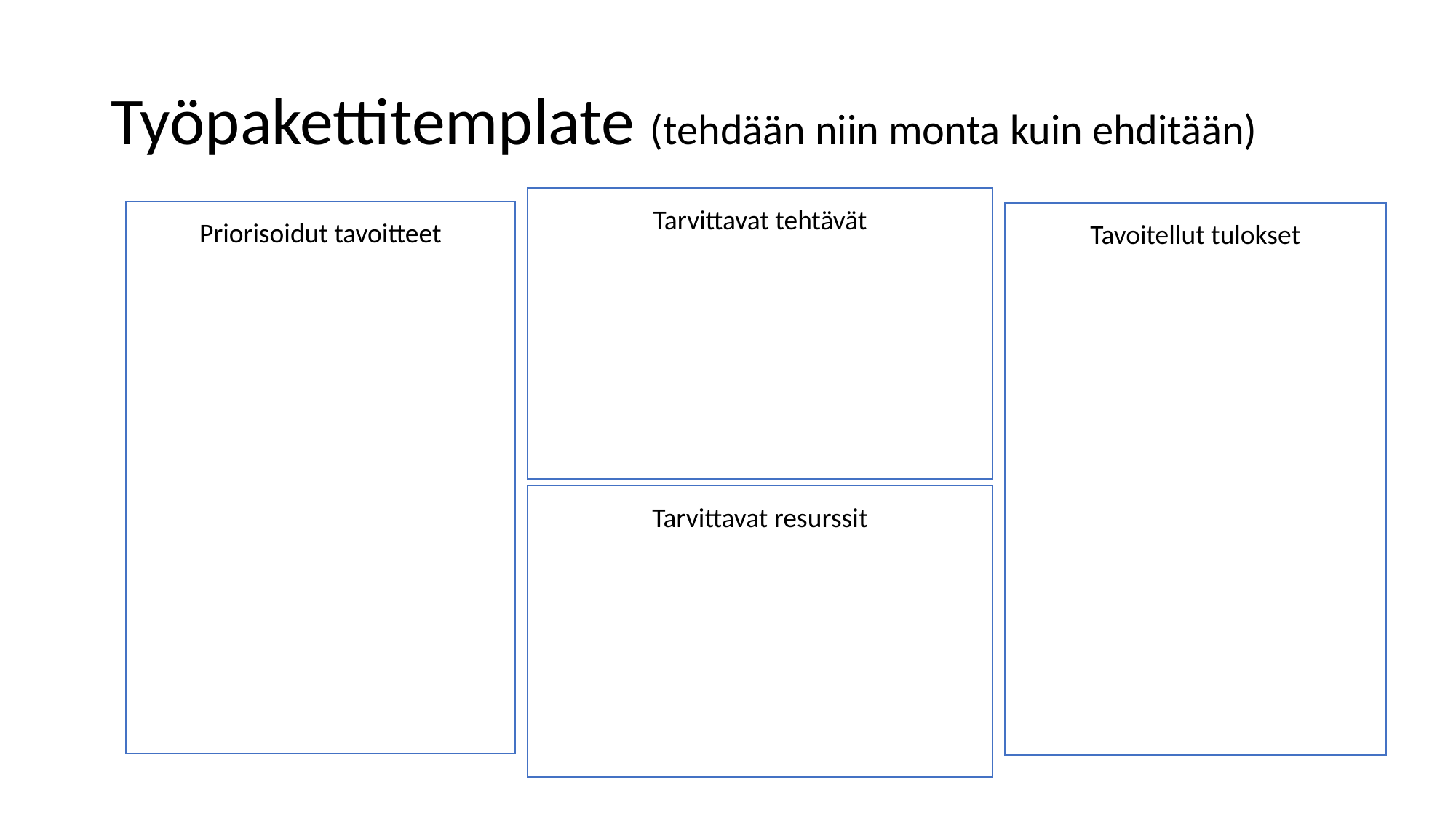

# Työpakettitemplate (tehdään niin monta kuin ehditään)
Tarvittavat tehtävät

Priorisoidut tavoitteet

Tavoitellut tulokset

Tarvittavat resurssit